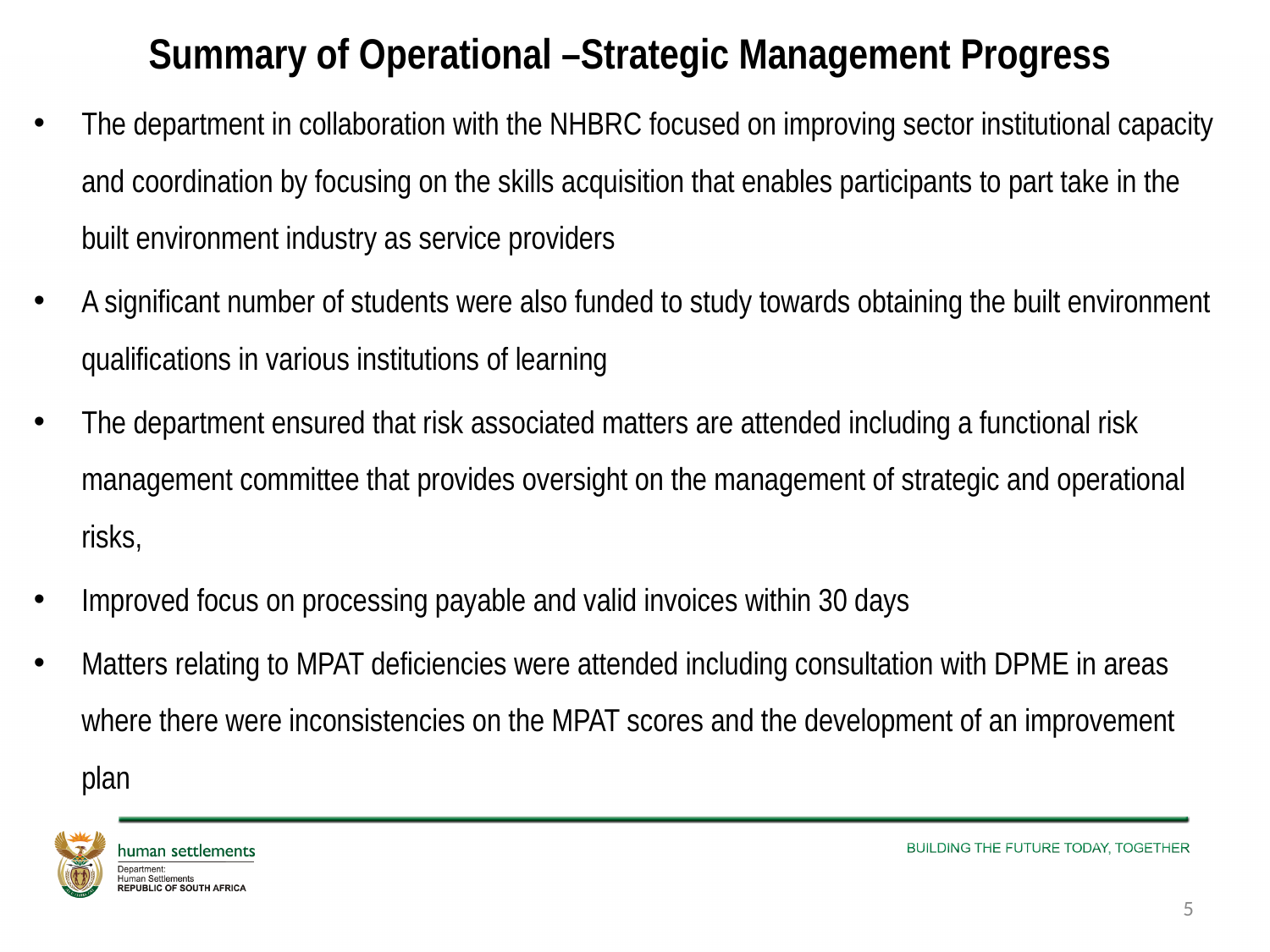

# Summary of Operational –Strategic Management Progress
The department in collaboration with the NHBRC focused on improving sector institutional capacity and coordination by focusing on the skills acquisition that enables participants to part take in the built environment industry as service providers
A significant number of students were also funded to study towards obtaining the built environment qualifications in various institutions of learning
The department ensured that risk associated matters are attended including a functional risk management committee that provides oversight on the management of strategic and operational risks,
Improved focus on processing payable and valid invoices within 30 days
Matters relating to MPAT deficiencies were attended including consultation with DPME in areas where there were inconsistencies on the MPAT scores and the development of an improvement plan
5